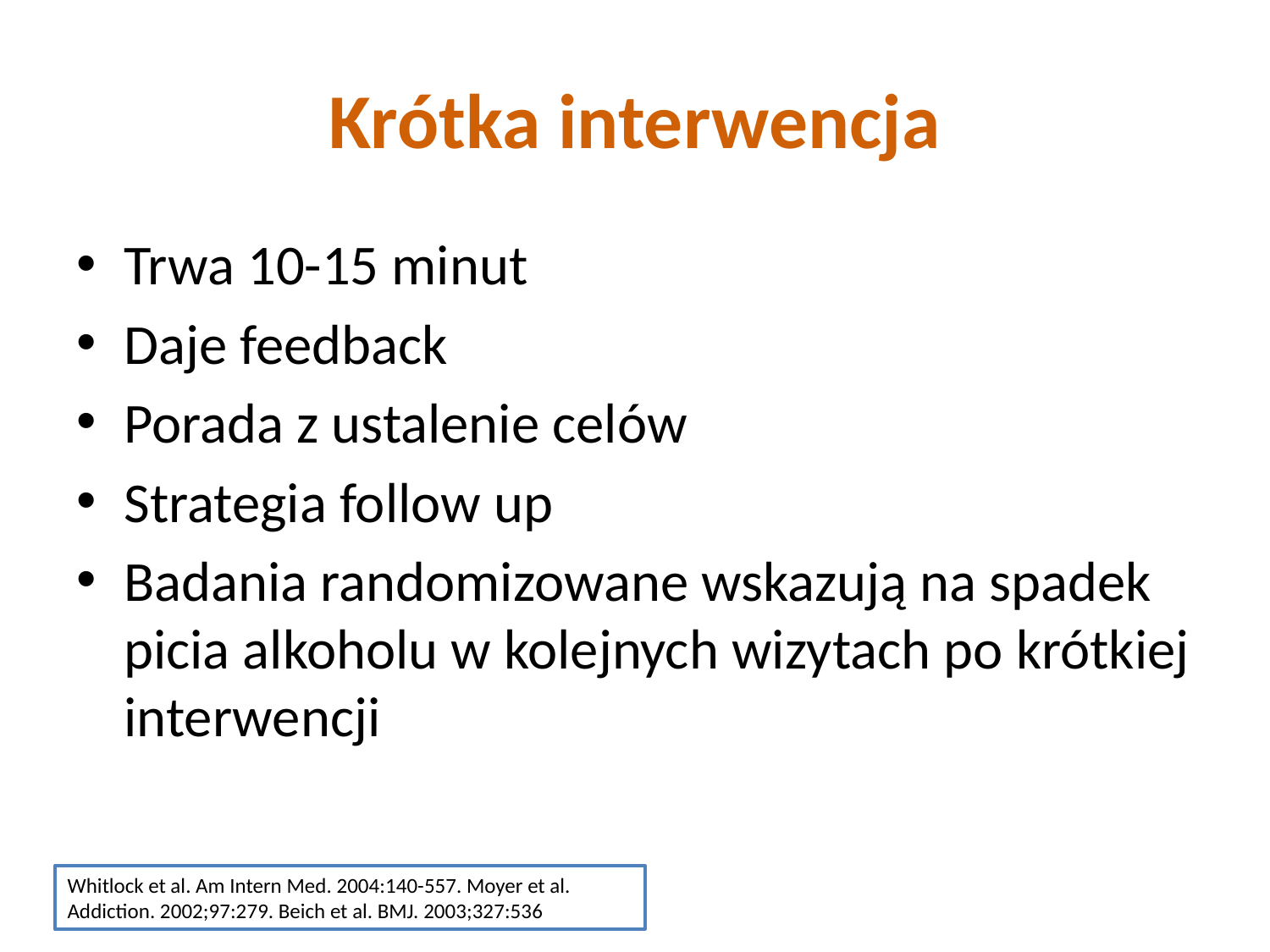

# Krótka interwencja
Trwa 10-15 minut
Daje feedback
Porada z ustalenie celów
Strategia follow up
Badania randomizowane wskazują na spadek picia alkoholu w kolejnych wizytach po krótkiej interwencji

Whitlock et al. Am Intern Med. 2004:140-557. Moyer et al. Addiction. 2002;97:279. Beich et al. BMJ. 2003;327:536